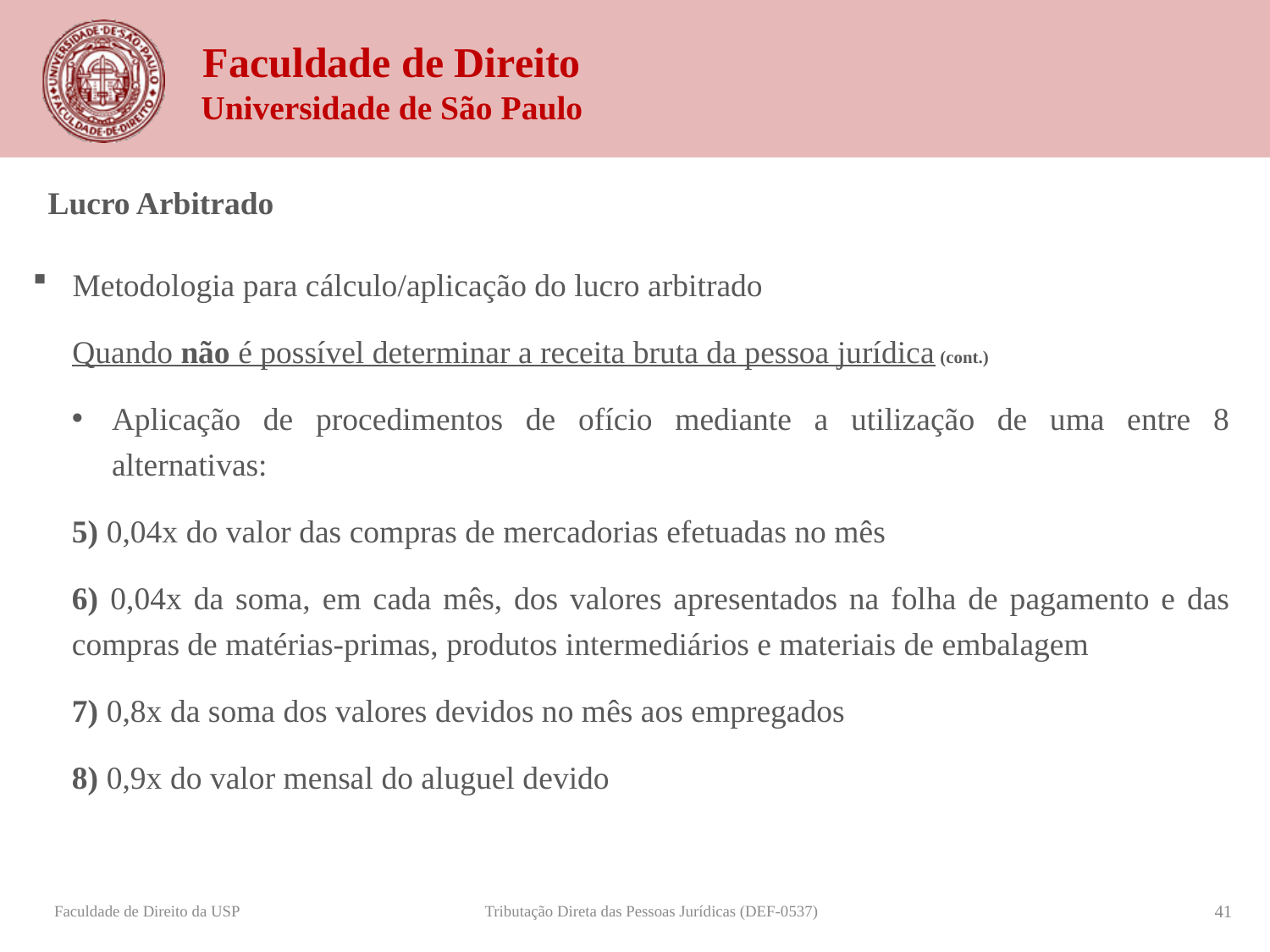

Lucro Arbitrado
Metodologia para cálculo/aplicação do lucro arbitrado
Quando não é possível determinar a receita bruta da pessoa jurídica (cont.)
Aplicação de procedimentos de ofício mediante a utilização de uma entre 8 alternativas:
5) 0,04x do valor das compras de mercadorias efetuadas no mês
6) 0,04x da soma, em cada mês, dos valores apresentados na folha de pagamento e das compras de matérias-primas, produtos intermediários e materiais de embalagem
7) 0,8x da soma dos valores devidos no mês aos empregados
8) 0,9x do valor mensal do aluguel devido